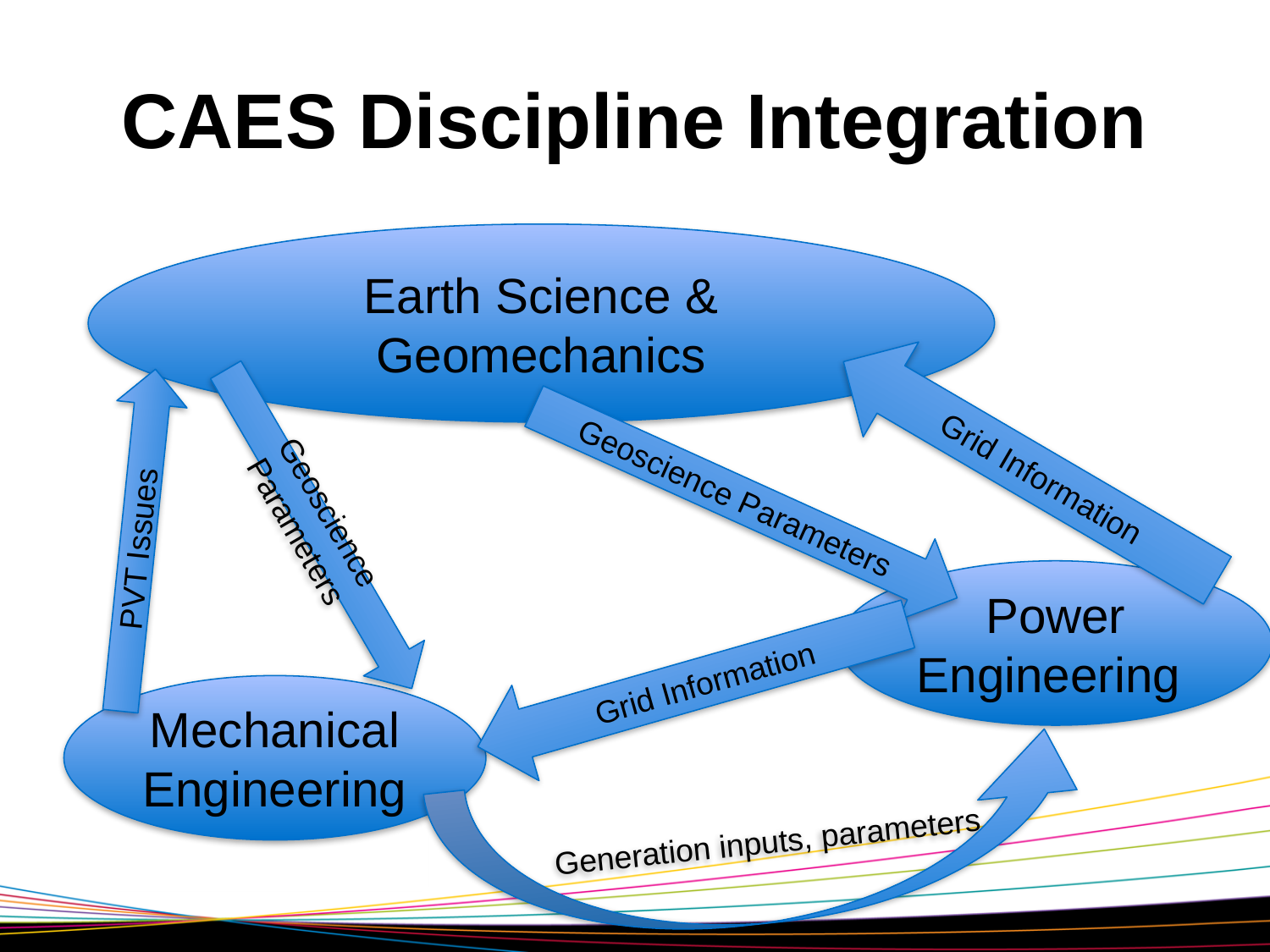

# CAES Discipline Integration
Earth Science & Geomechanics
Grid Information
Geoscience Parameters
Geoscience Parameters
PVT Issues
Power Engineering
Grid Information
Mechanical Engineering
Generation inputs, parameters